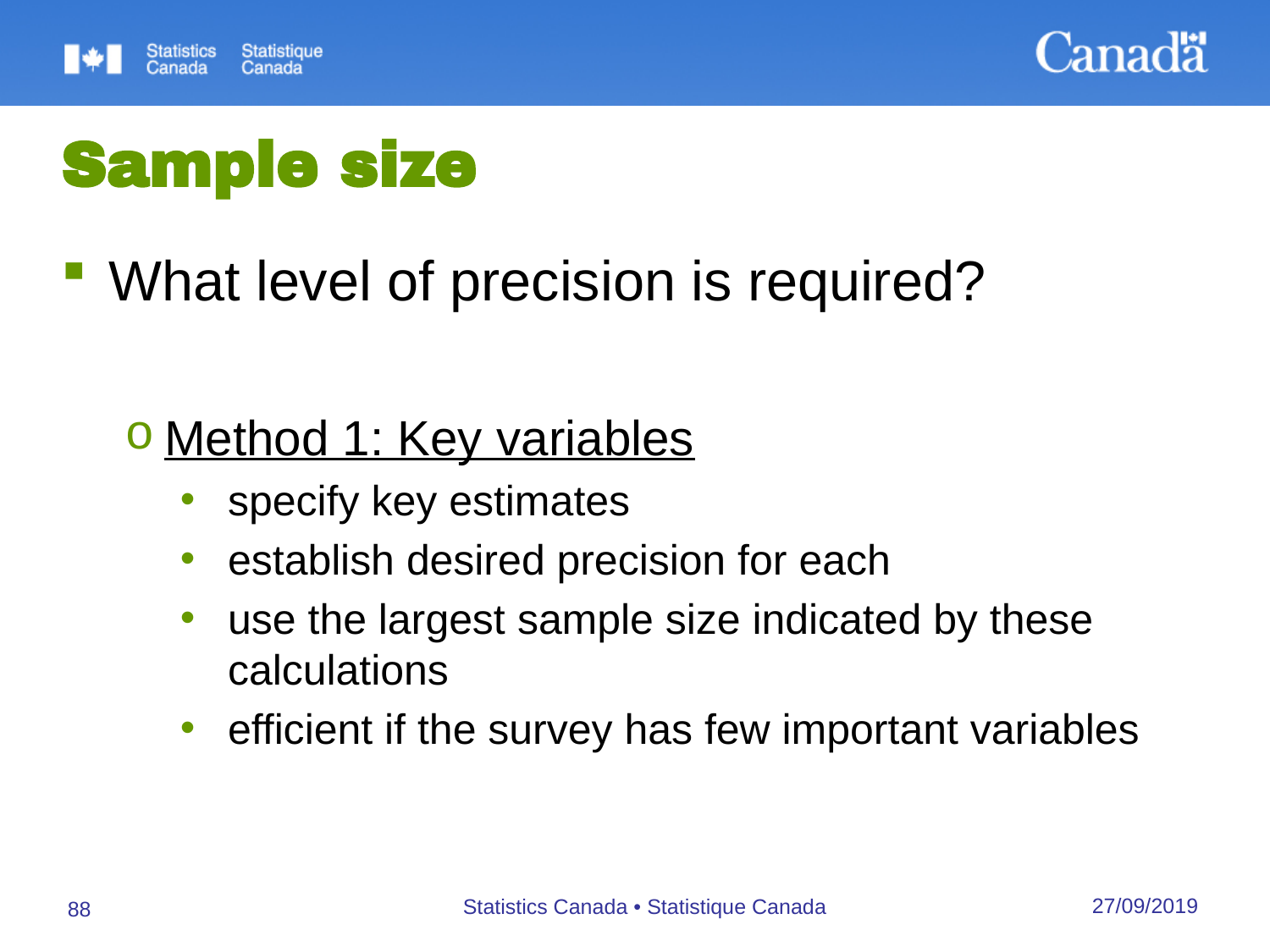

# Sample size
What level of precision is required?

Method 1: Key variables
specify key estimates
establish desired precision for each
use the largest sample size indicated by these calculations
efficient if the survey has few important variables
27/09/2019
Statistics Canada • Statistique Canada
88